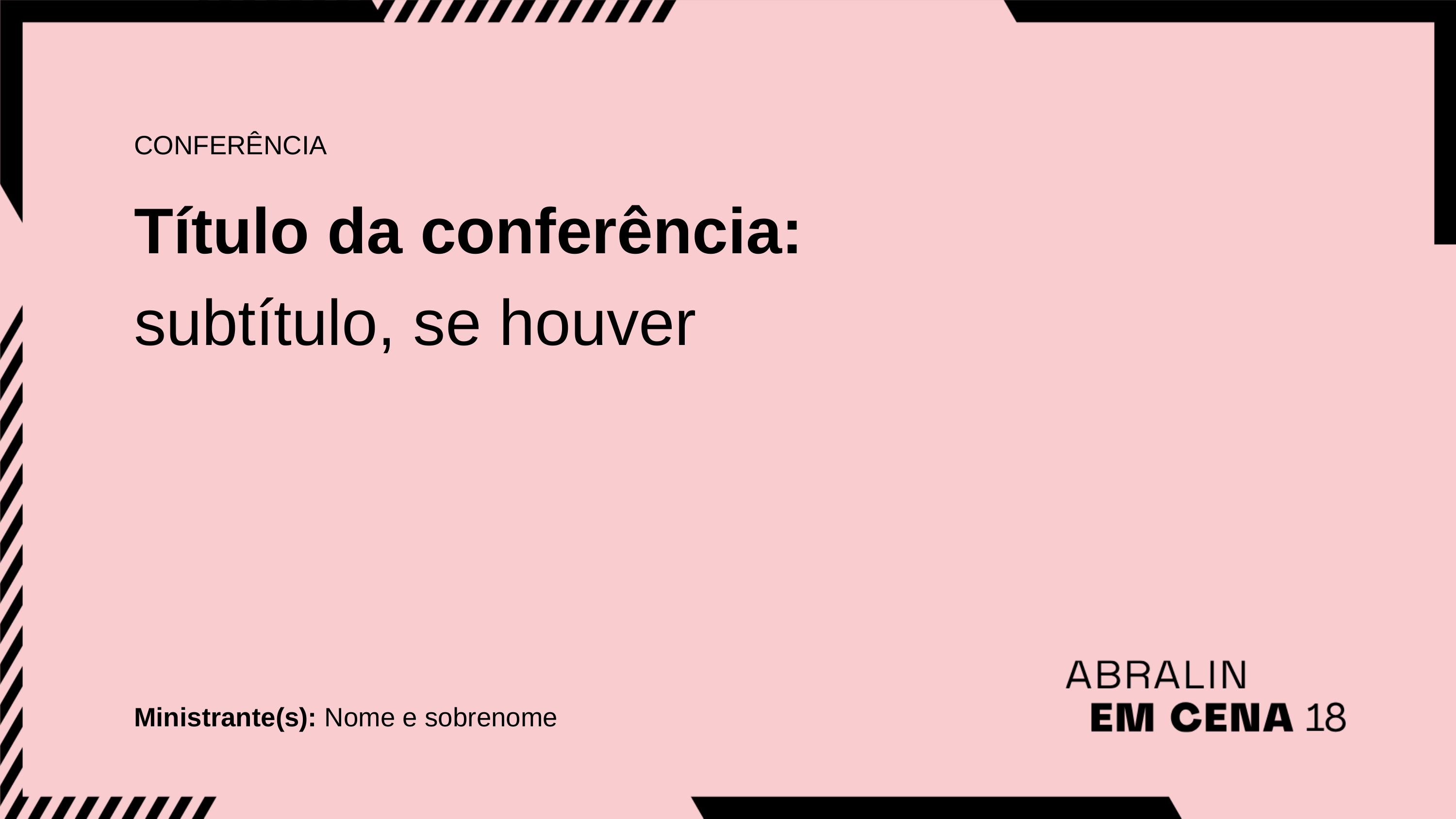

CONFERÊNCIA
Título da conferência:
subtítulo, se houver
Ministrante(s): Nome e sobrenome